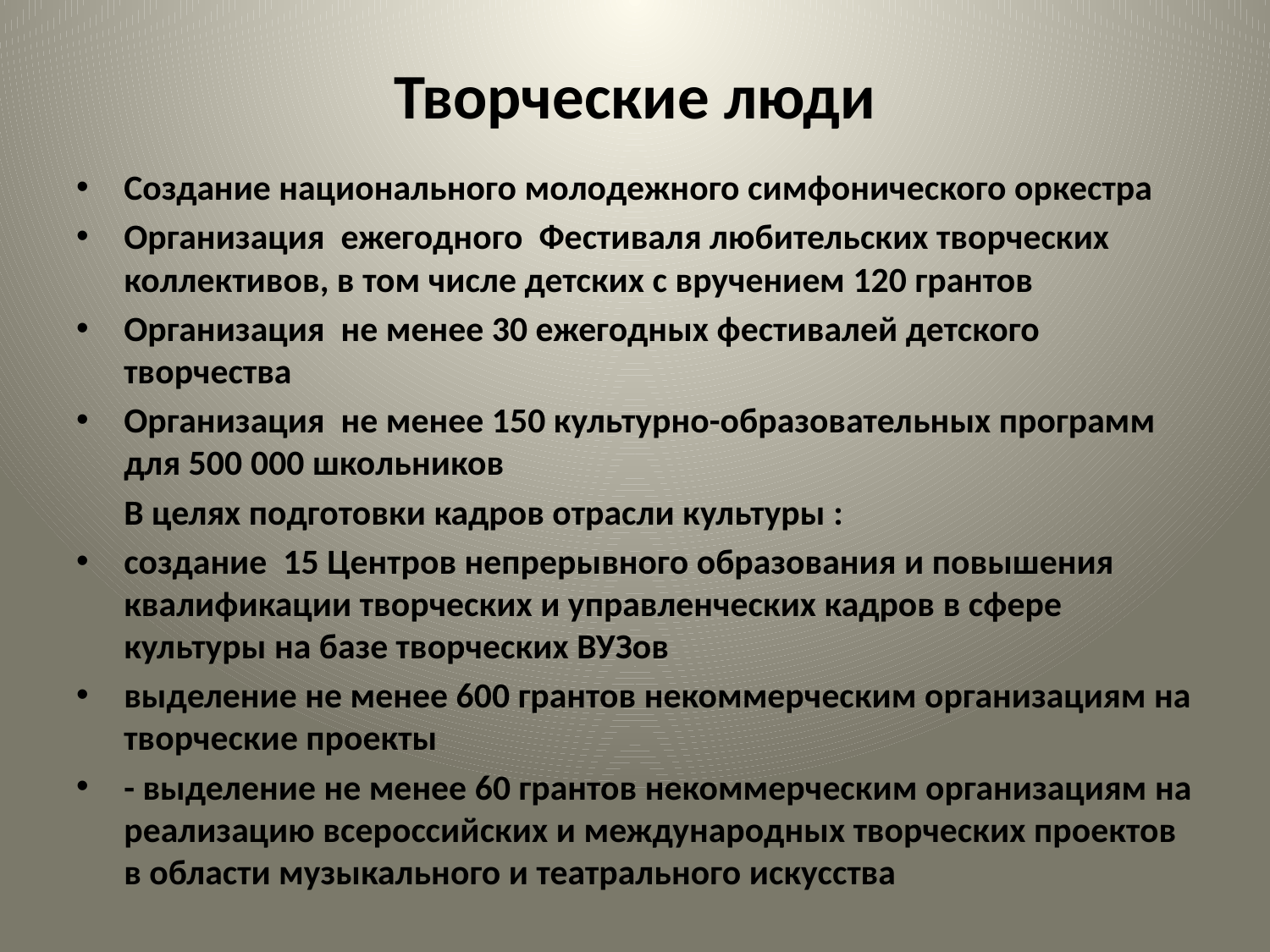

# Творческие люди
Создание национального молодежного симфонического оркестра
Организация  ежегодного  Фестиваля любительских творческих коллективов, в том числе детских с вручением 120 грантов
Организация  не менее 30 ежегодных фестивалей детского творчества
Организация  не менее 150 культурно-образовательных программ для 500 000 школьников
	В целях подготовки кадров отрасли культуры :
создание  15 Центров непрерывного образования и повышения квалификации творческих и управленческих кадров в сфере культуры на базе творческих ВУЗов
выделение не менее 600 грантов некоммерческим организациям на творческие проекты
- выделение не менее 60 грантов некоммерческим организациям на реализацию всероссийских и международных творческих проектов в области музыкального и театрального искусства